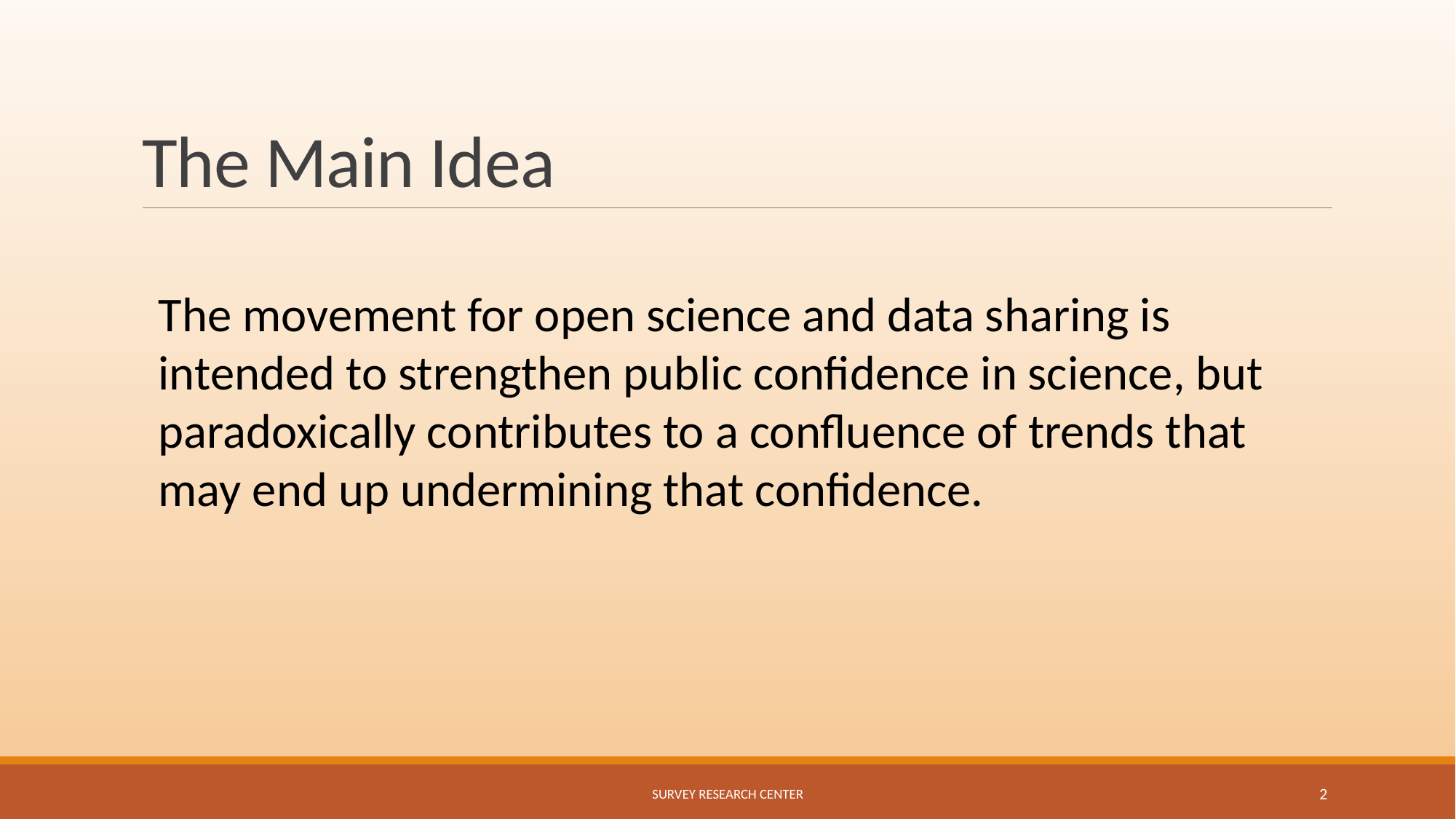

# The Main Idea
The movement for open science and data sharing is intended to strengthen public confidence in science, but paradoxically contributes to a confluence of trends that may end up undermining that confidence.
Survey Research Center
2